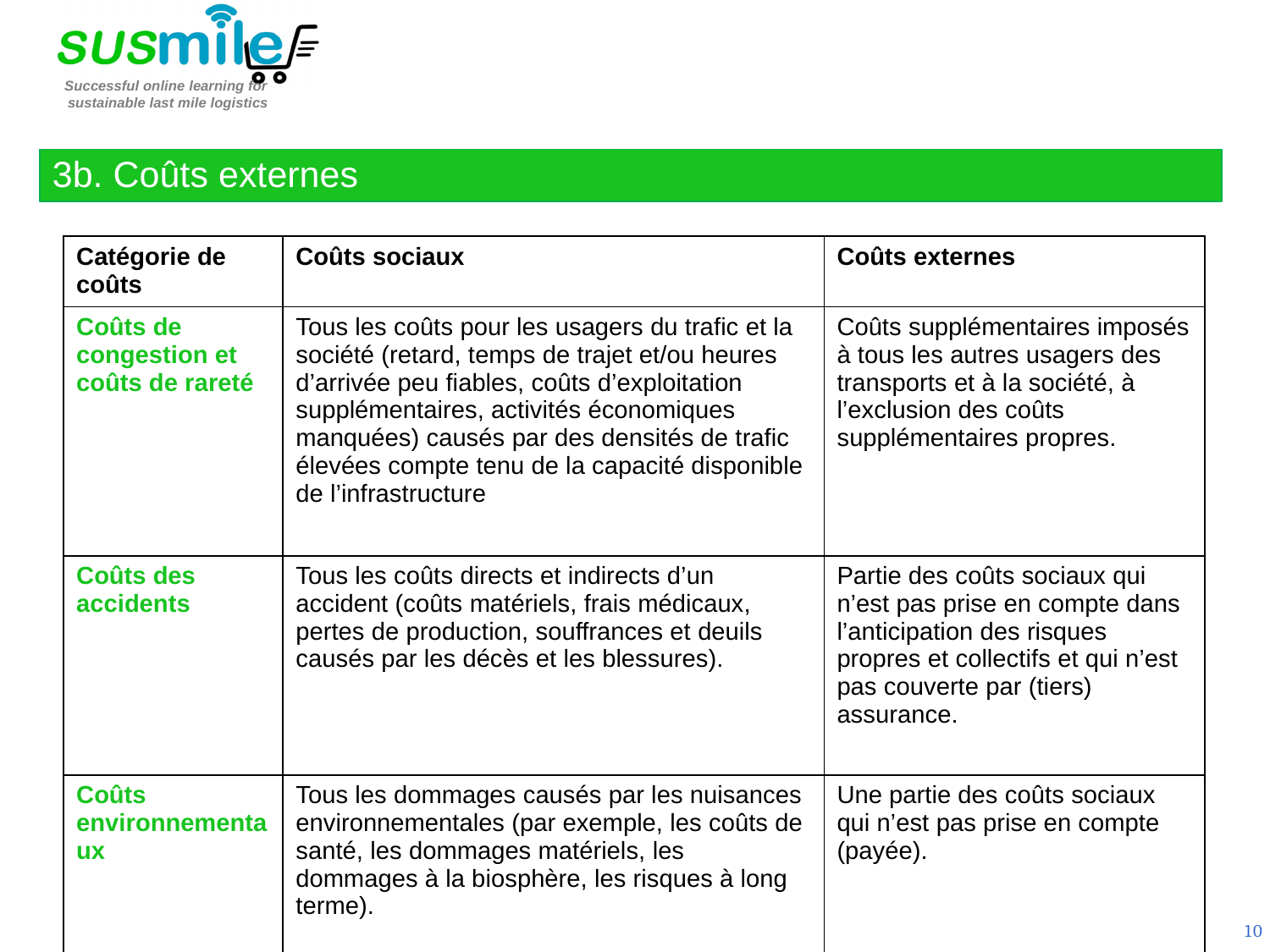

3b. Coûts externes
| Catégorie de coûts | Coûts sociaux | Coûts externes |
| --- | --- | --- |
| Coûts de congestion et coûts de rareté | Tous les coûts pour les usagers du trafic et la société (retard, temps de trajet et/ou heures d’arrivée peu fiables, coûts d’exploitation supplémentaires, activités économiques manquées) causés par des densités de trafic élevées compte tenu de la capacité disponible de l’infrastructure | Coûts supplémentaires imposés à tous les autres usagers des transports et à la société, à l’exclusion des coûts supplémentaires propres. |
| Coûts des accidents | Tous les coûts directs et indirects d’un accident (coûts matériels, frais médicaux, pertes de production, souffrances et deuils causés par les décès et les blessures). | Partie des coûts sociaux qui n’est pas prise en compte dans l’anticipation des risques propres et collectifs et qui n’est pas couverte par (tiers) assurance. |
| Coûts environnementaux | Tous les dommages causés par les nuisances environnementales (par exemple, les coûts de santé, les dommages matériels, les dommages à la biosphère, les risques à long terme). | Une partie des coûts sociaux qui n’est pas prise en compte (payée). |
10